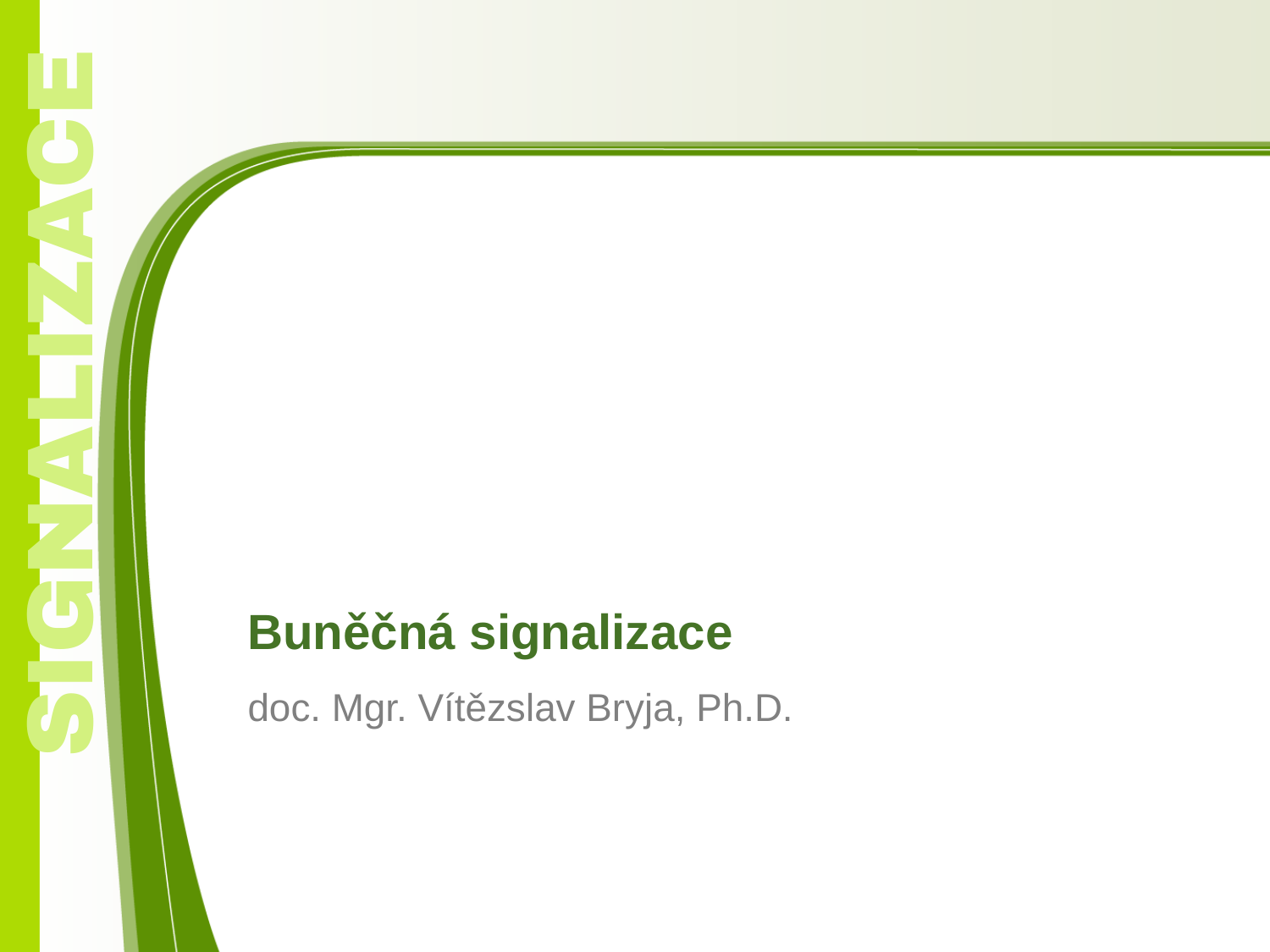

Buněčná signalizace
# doc. Mgr. Vítězslav Bryja, Ph.D.